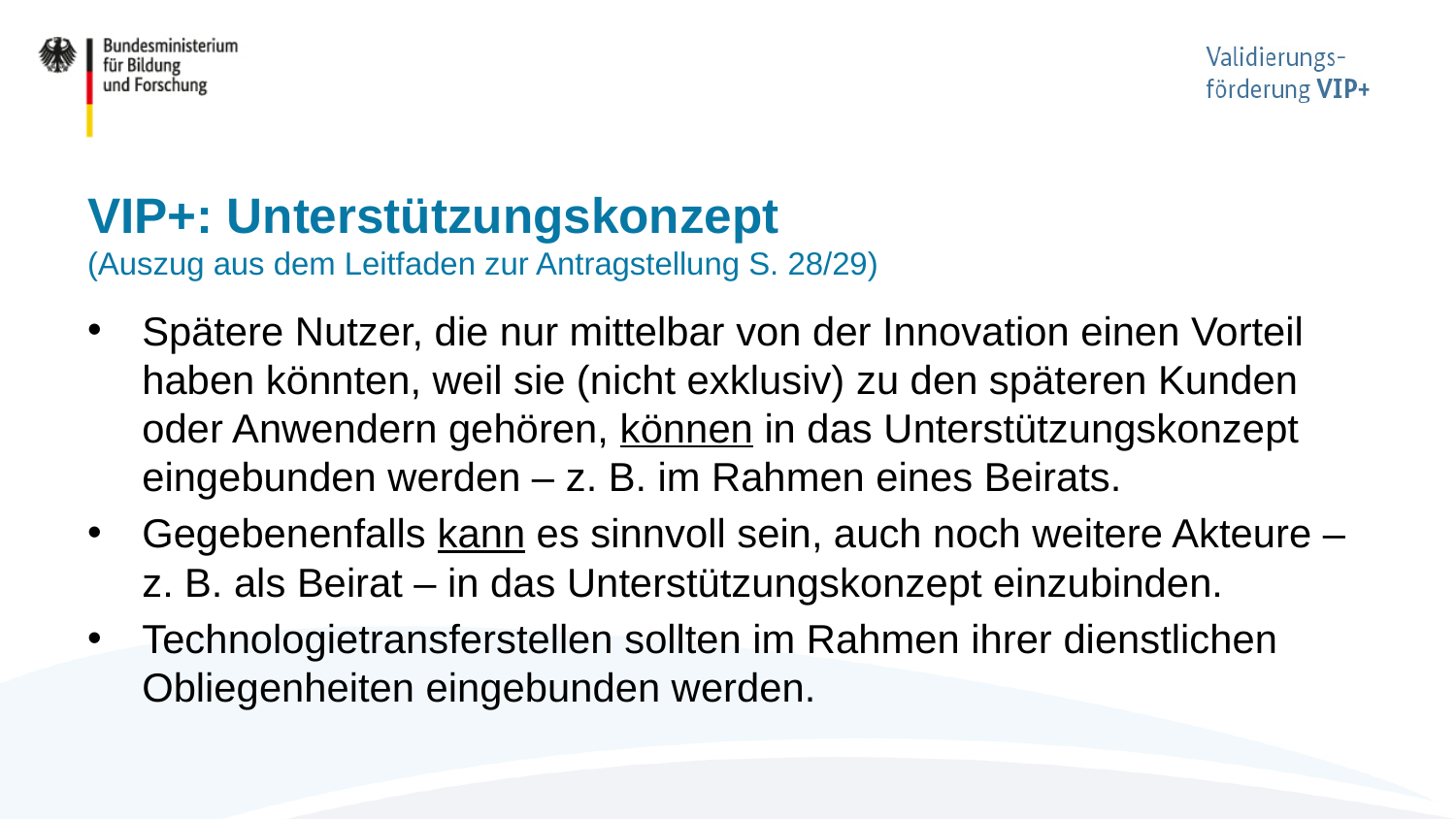

# VIP+: Unterstützungskonzept (Auszug aus dem Leitfaden zur Antragstellung S. 28/29)
Spätere Nutzer, die nur mittelbar von der Innovation einen Vorteil haben könnten, weil sie (nicht exklusiv) zu den späteren Kunden oder Anwendern gehören, können in das Unterstützungskonzept eingebunden werden – z. B. im Rahmen eines Beirats.
Gegebenenfalls kann es sinnvoll sein, auch noch weitere Akteure – z. B. als Beirat – in das Unterstützungskonzept einzubinden.
Technologietransferstellen sollten im Rahmen ihrer dienstlichen Obliegenheiten eingebunden werden.